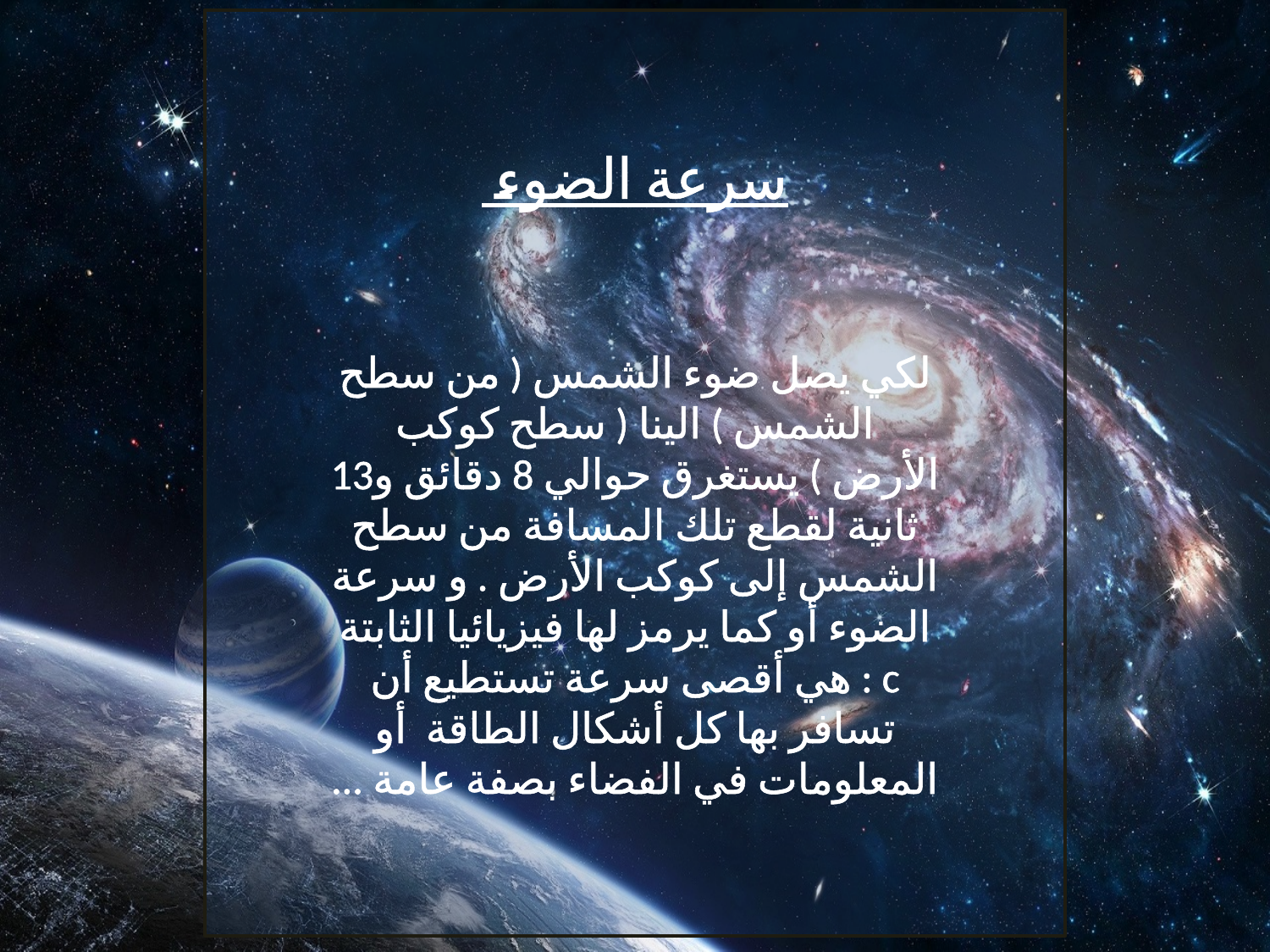

سرعة الضوء

لكي يصل ضوء الشمس ( من سطح الشمس ) الينا ( سطح كوكب الأرض ) يستغرق حوالي 8 دقائق و13 ثانية لقطع تلك المسافة من سطح الشمس إلى كوكب الأرض . و سرعة الضوء أو كما يرمز لها فيزيائيا الثابتة c : هي أقصى سرعة تستطيع أن تسافر بها كل أشكال الطاقة  أو المعلومات في الفضاء بصفة عامة ...